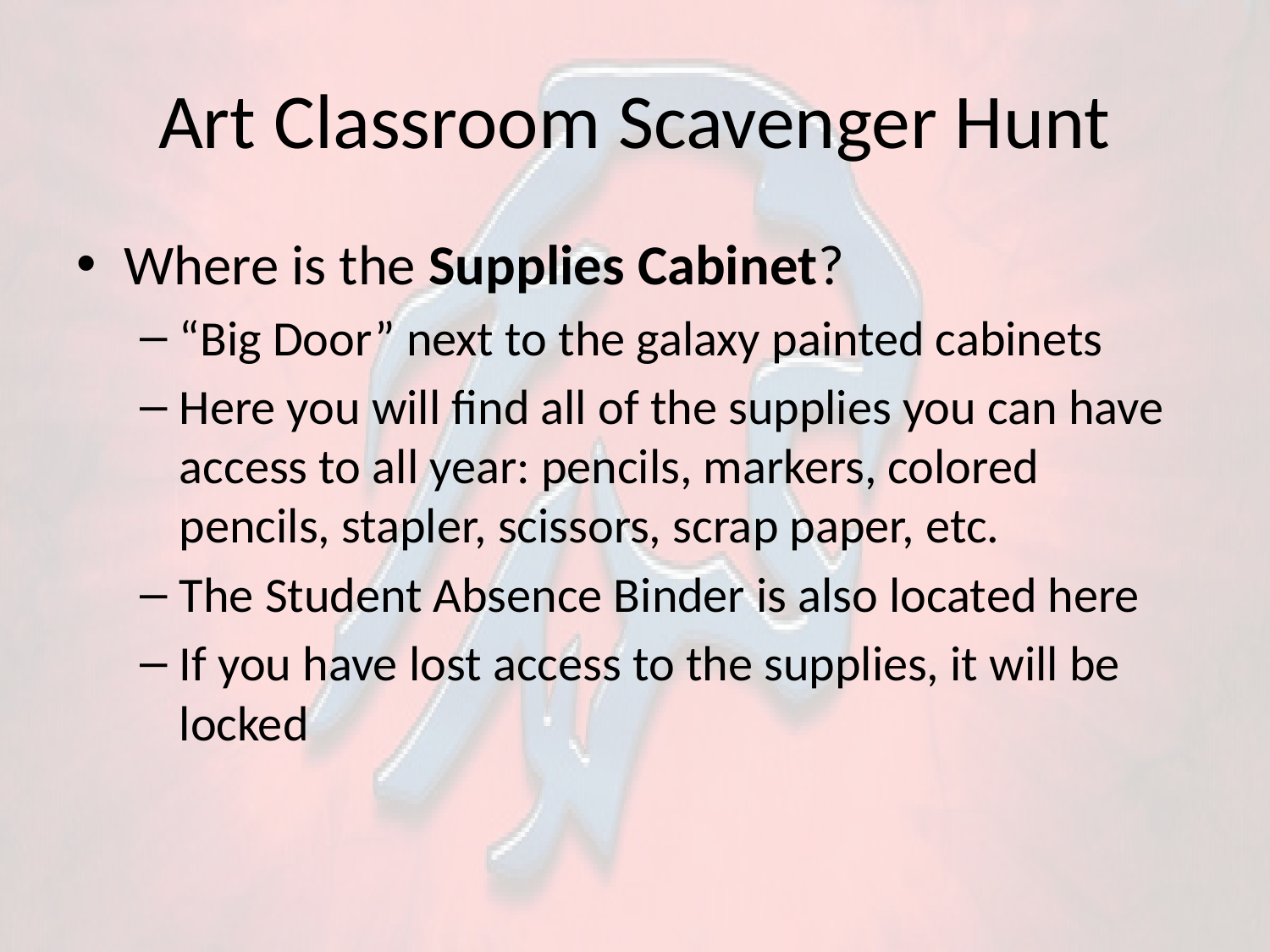

# Art Classroom Scavenger Hunt
Where is the Supplies Cabinet?
“Big Door” next to the galaxy painted cabinets
Here you will find all of the supplies you can have access to all year: pencils, markers, colored pencils, stapler, scissors, scrap paper, etc.
The Student Absence Binder is also located here
If you have lost access to the supplies, it will be locked